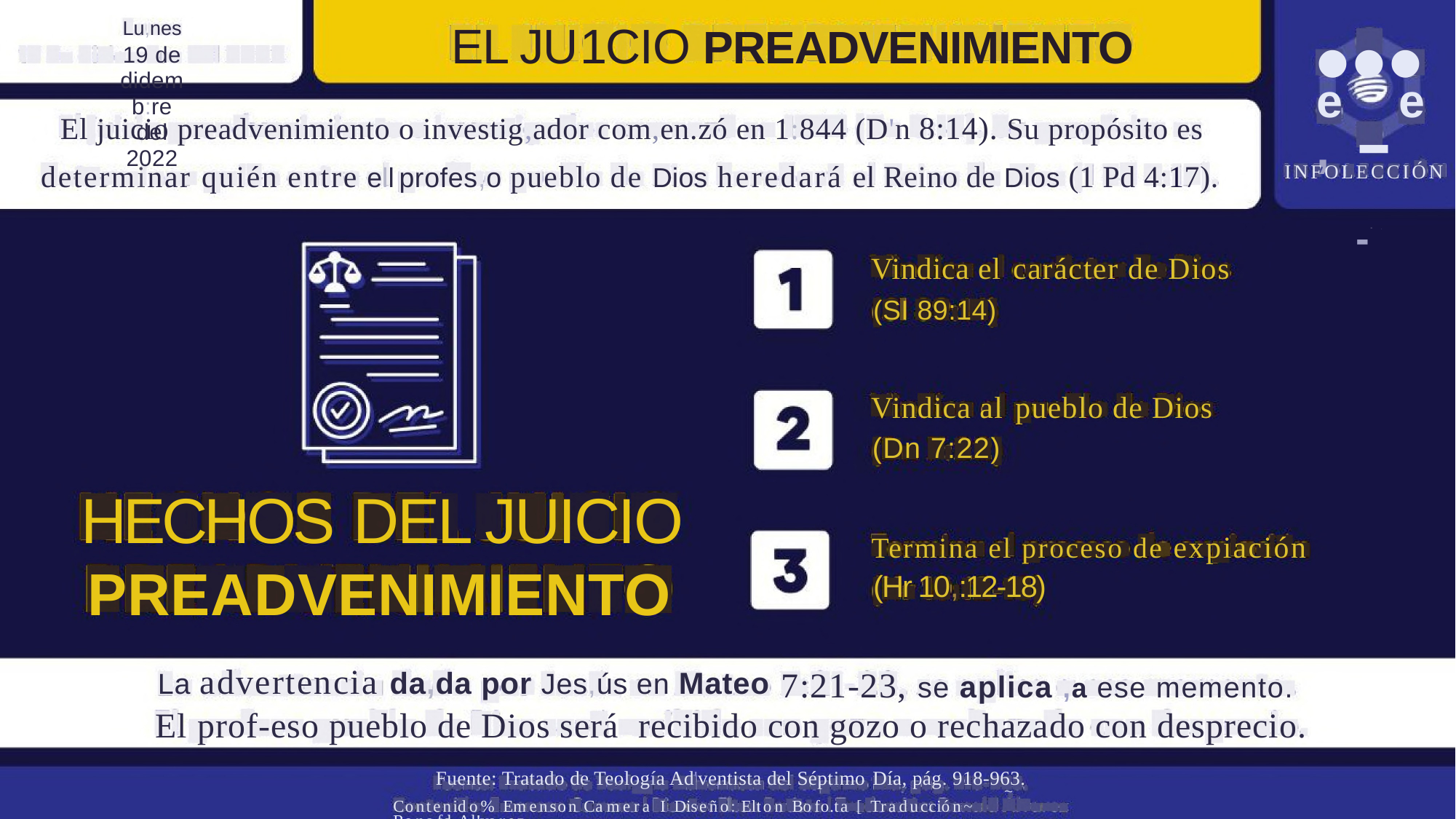

•••
Lu,nes
19 de didemb:re del 2022
EL JU11CIO PREADVENIMIENTO
e,
---  .
e
El juicio preadvenimiento o investig,ador com,en.zó en 1:844 (D'n 8:14). Su propósito es
determinar quién
entre
profes,o pueblo
de
heredará
el Reino de Dios (1 Pd 4:17).
INFOLECCIÓN
ell
Dios
Vindica el
(SI 89:14)
carácter de Dios
Vindica al
(Dn 7:22)
pueblo de Dios
HECHOS
DEL JUICIO
Termina el proceso de expiación
(Hr 10,:12-18)
PREADVENIMIENTO
La advertencia da,da por Jes,ús en Mateo
7:21-23, se aplica ,a ese memento.
El prof-eso pueblo de Dios será  recibido con gozo o rechazado con desprecio.
Fuente: Tratado de Teología Ad'ventista del Séptimo 1Día, pág. 918-963.
~
Contenido%  Emenson Camera  I   Diseño: Elton  Bofo.ta [  Traducción~ Ronafd Al!varez